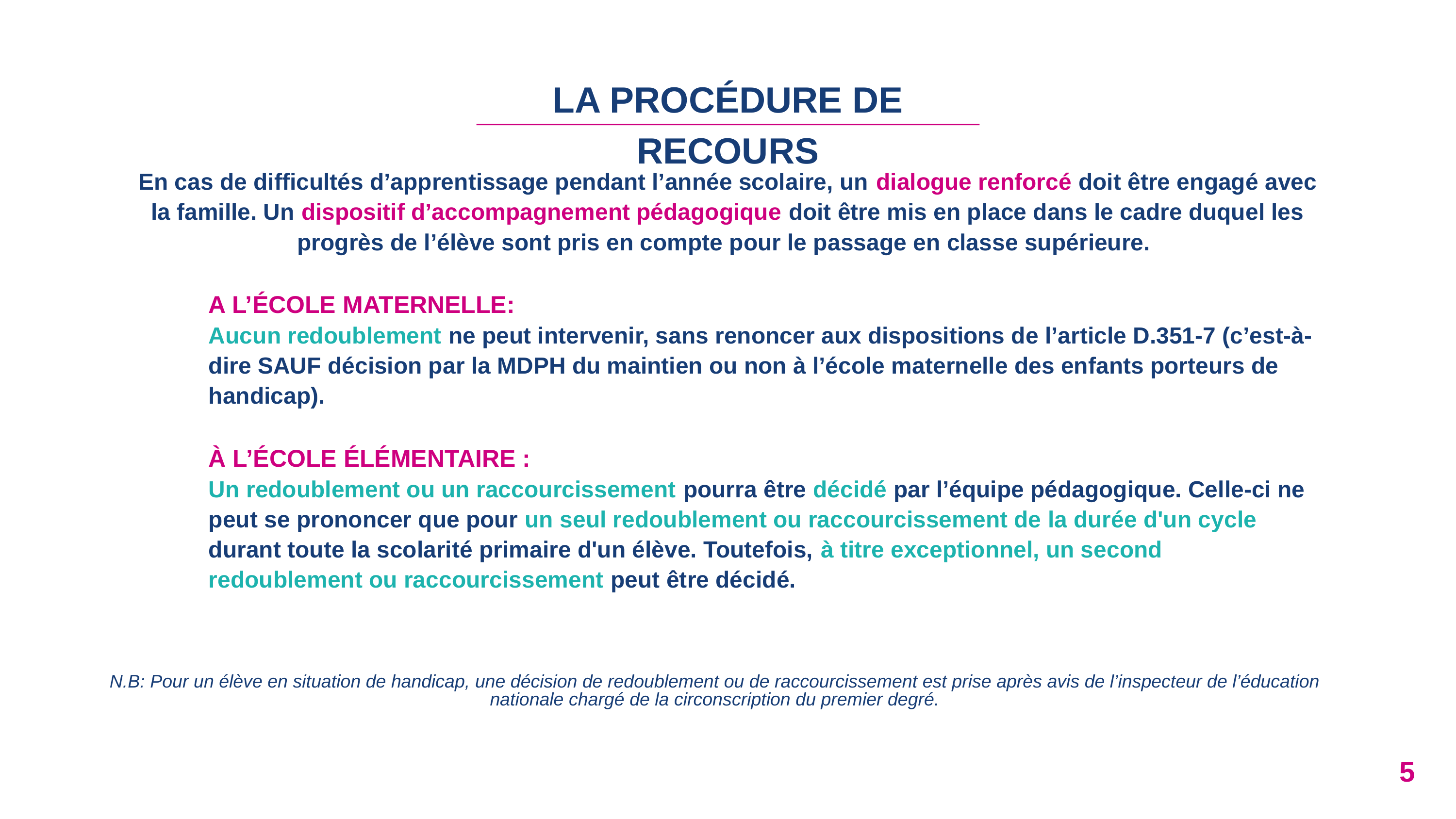

LA PROCÉDURE DE RECOURS​

En cas de difficultés d’apprentissage pendant l’année scolaire, un dialogue renforcé doit être engagé avec la famille. Un dispositif d’accompagnement pédagogique doit être mis en place dans le cadre duquel les progrès de l’élève sont pris en compte pour le passage en classe supérieure. ​
A L’ÉCOLE MATERNELLE:​
Aucun redoublement ne peut intervenir, sans renoncer aux dispositions de l’article D.351-7 (c’est-à-dire SAUF décision par la MDPH du maintien ou non à l’école maternelle des enfants porteurs de handicap).​
​
À L’ÉCOLE ÉLÉMENTAIRE :​
Un redoublement ou un raccourcissement pourra être décidé par l’équipe pédagogique. Celle-ci ne peut se prononcer que pour un seul redoublement ou raccourcissement de la durée d'un cycle durant toute la scolarité primaire d'un élève. Toutefois, à titre exceptionnel, un second redoublement ou raccourcissement peut être décidé.​

N.B: Pour un élève en situation de handicap, une décision de redoublement ou de raccourcissement est prise après avis de l’inspecteur de l’éducation nationale chargé de la circonscription du premier degré.​
5